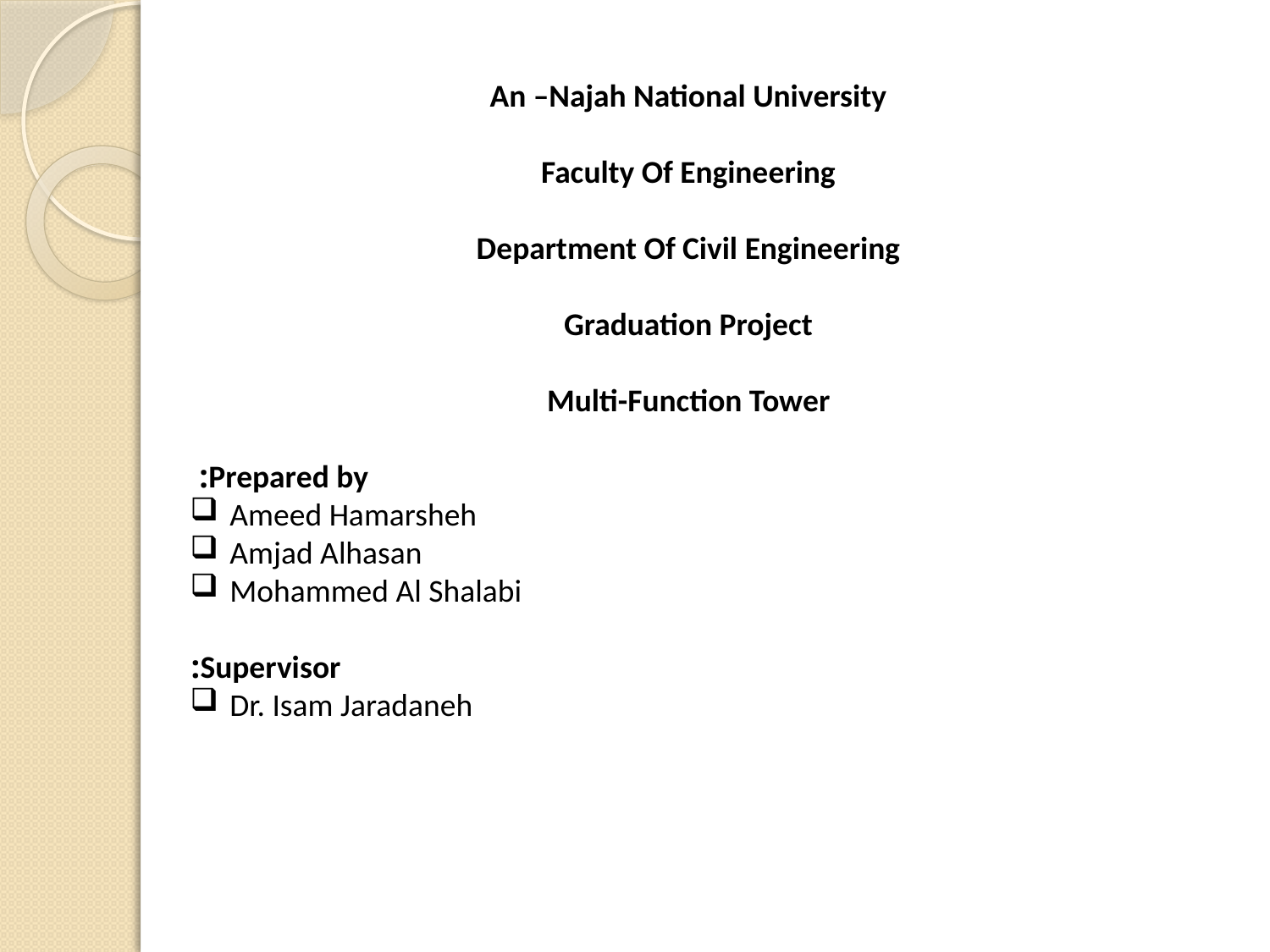

An –Najah National University

Faculty Of Engineering
Department Of Civil Engineering

Graduation Project

Multi-Function Tower

Prepared by:
Ameed Hamarsheh
Amjad Alhasan
Mohammed Al Shalabi

Supervisor:
Dr. Isam Jaradaneh